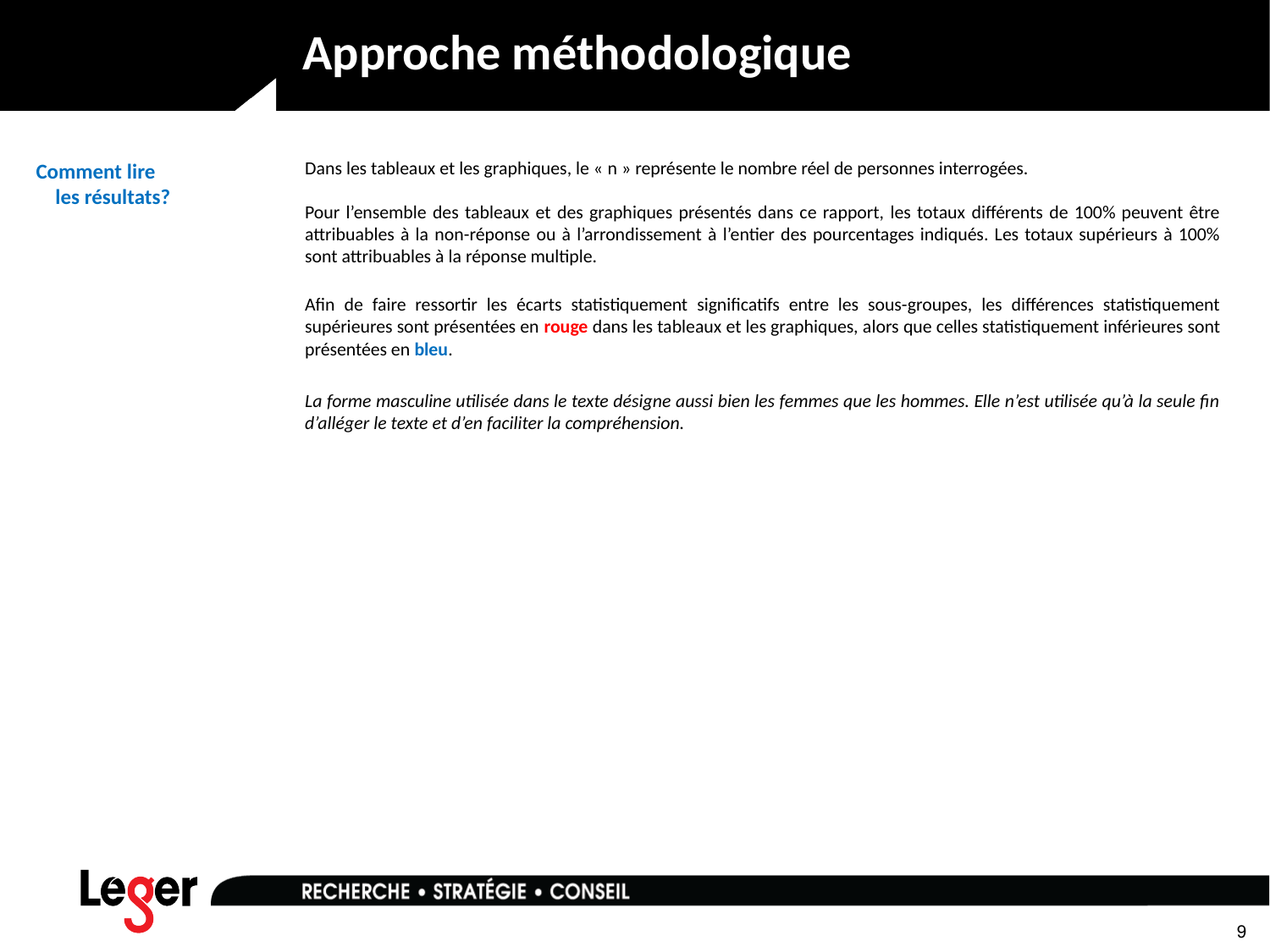

# Approche méthodologique
Dans les tableaux et les graphiques, le « n » représente le nombre réel de personnes interrogées.

Pour l’ensemble des tableaux et des graphiques présentés dans ce rapport, les totaux différents de 100% peuvent être attribuables à la non-réponse ou à l’arrondissement à l’entier des pourcentages indiqués. Les totaux supérieurs à 100% sont attribuables à la réponse multiple.

Afin de faire ressortir les écarts statistiquement significatifs entre les sous-groupes, les différences statistiquement supérieures sont présentées en rouge dans les tableaux et les graphiques, alors que celles statistiquement inférieures sont présentées en bleu.

La forme masculine utilisée dans le texte désigne aussi bien les femmes que les hommes. Elle n’est utilisée qu’à la seule fin d’alléger le texte et d’en faciliter la compréhension.
Comment lire                     les résultats?

9